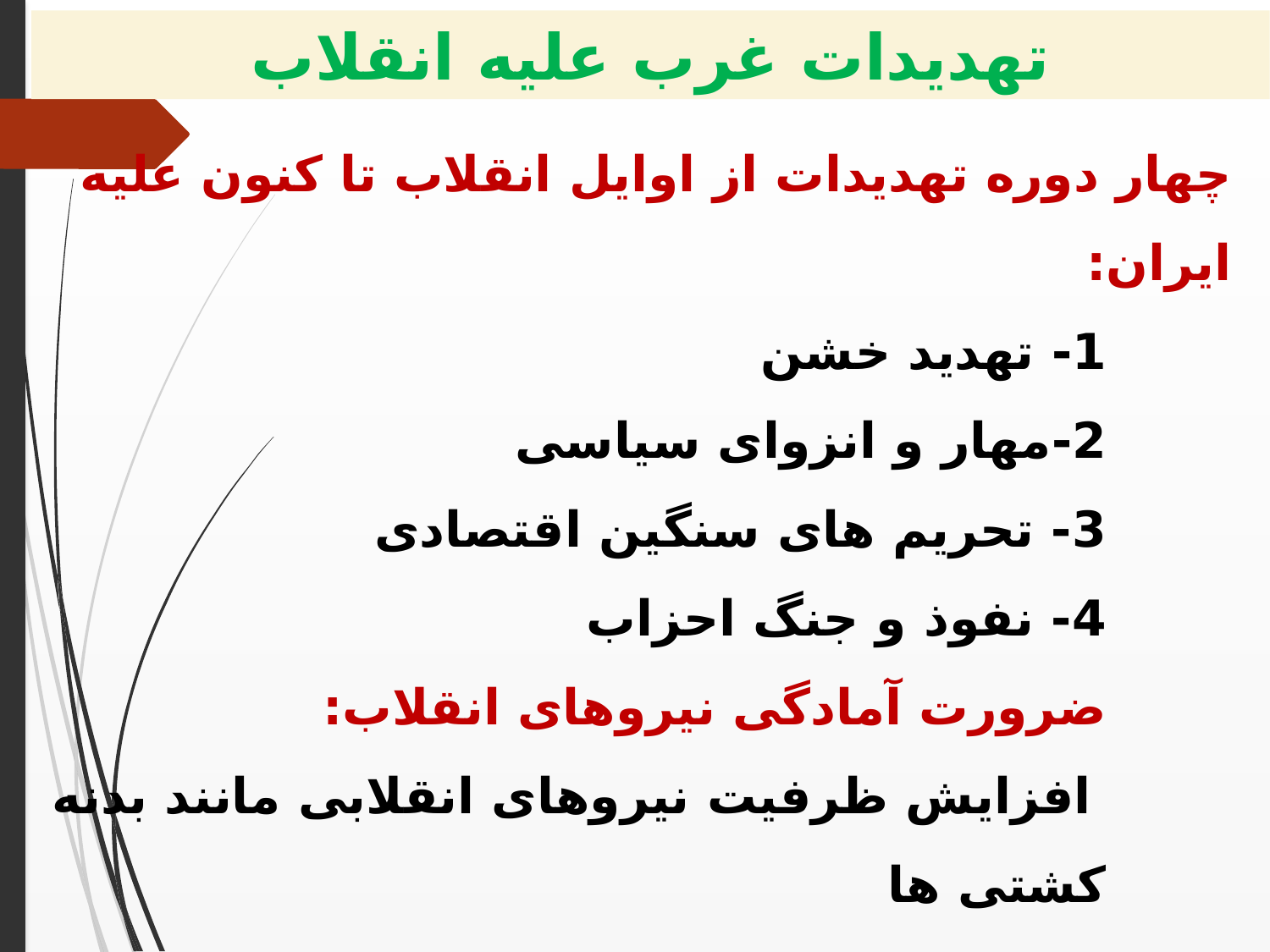

تهدیدات غرب علیه انقلاب
چهار دوره تهدیدات از اوایل انقلاب تا کنون علیه ایران:
1- تهدید خشن
2-مهار و انزوای سیاسی
3- تحریم های سنگین اقتصادی
4- نفوذ و جنگ احزاب
ضرورت آمادگی نیروهای انقلاب:
 	افزایش ظرفیت نیروهای انقلابی مانند بدنه کشتی ها
	افزایش توان مقابله با تلاطم ها، مقاومت و پایدار باقی